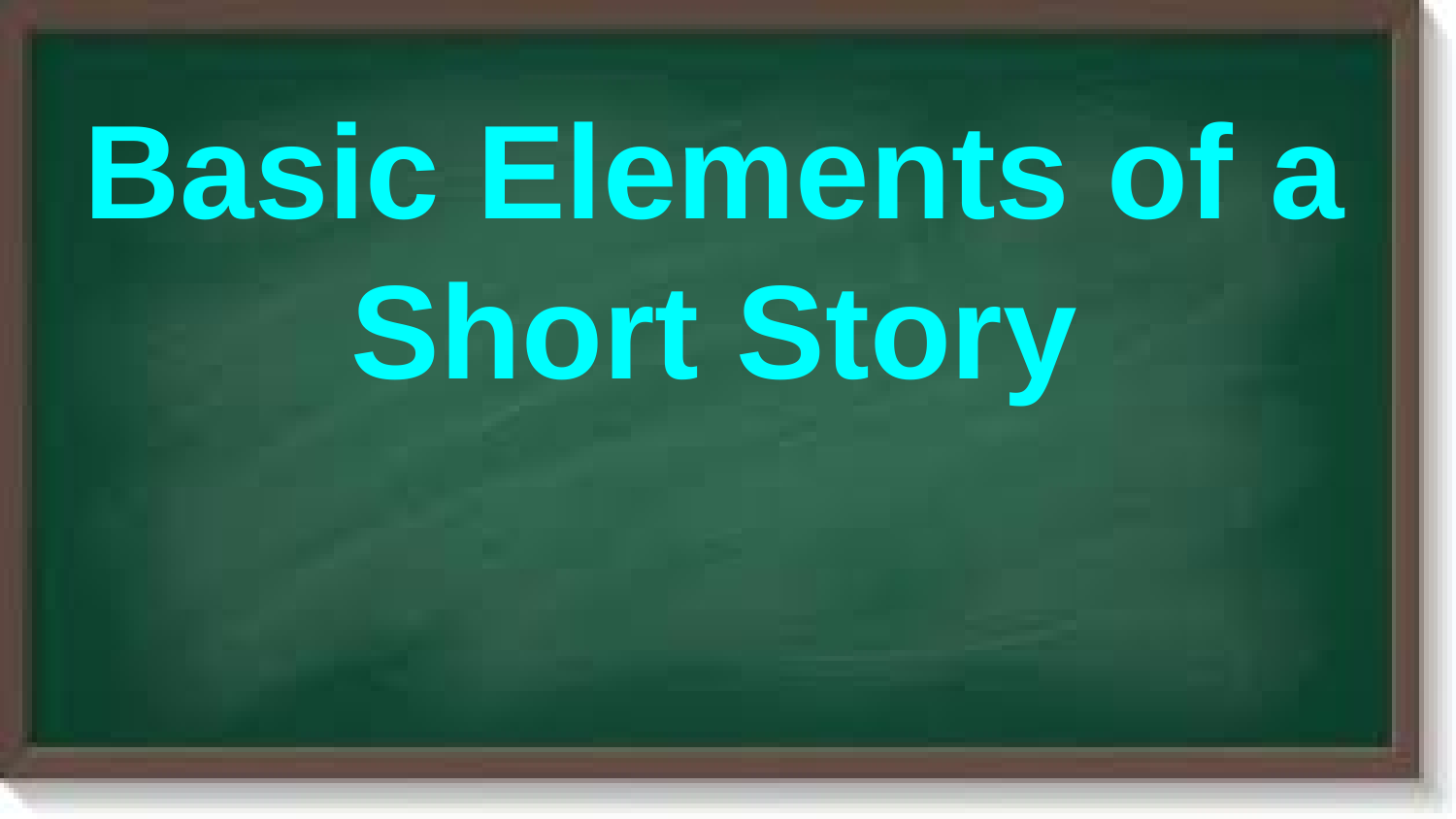

# Basic Elements of a Short Story